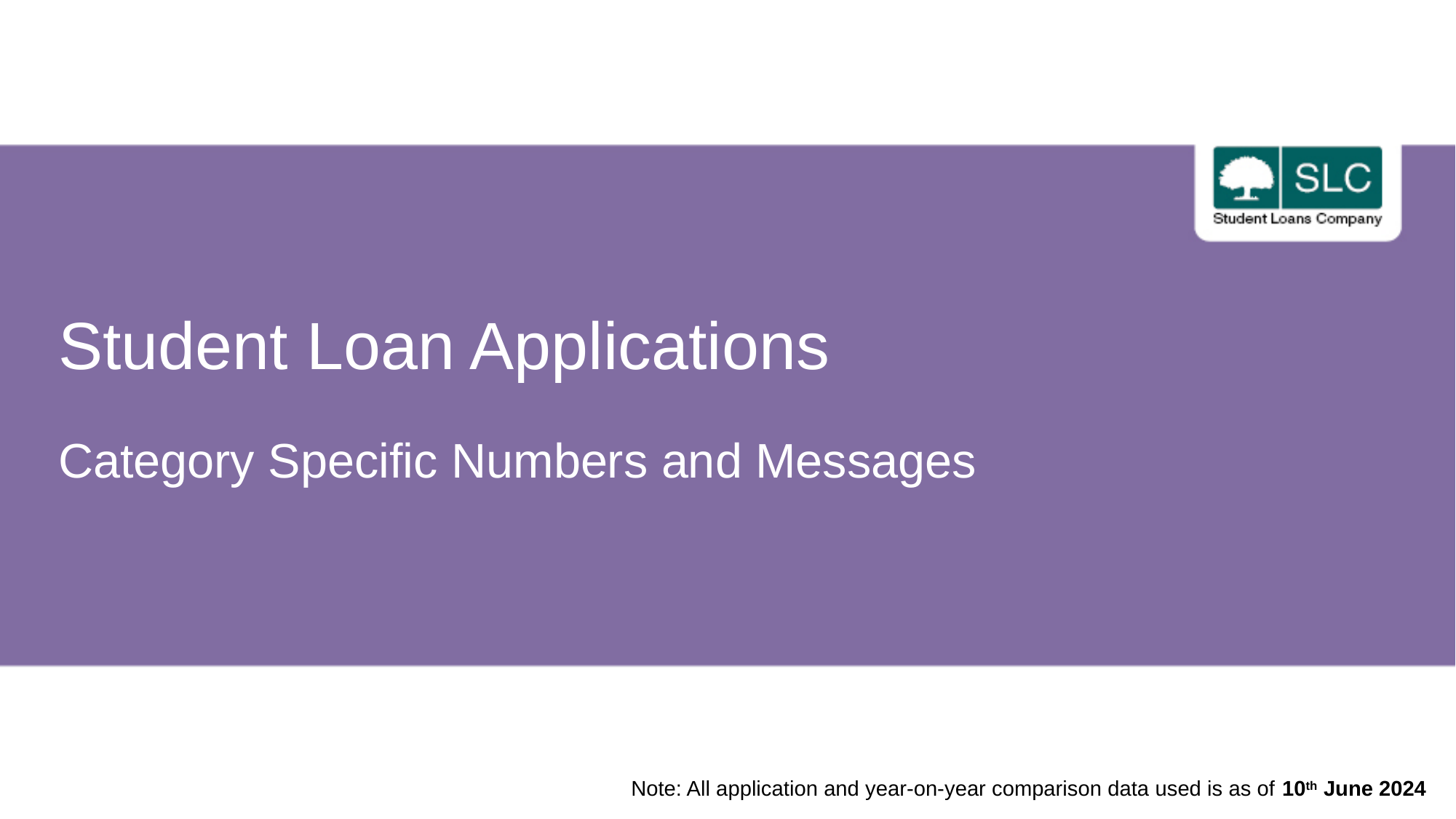

Student Loan Applications

Category Specific Numbers and Messages
Note: All application and year-on-year comparison data used is as of 10th June 2024